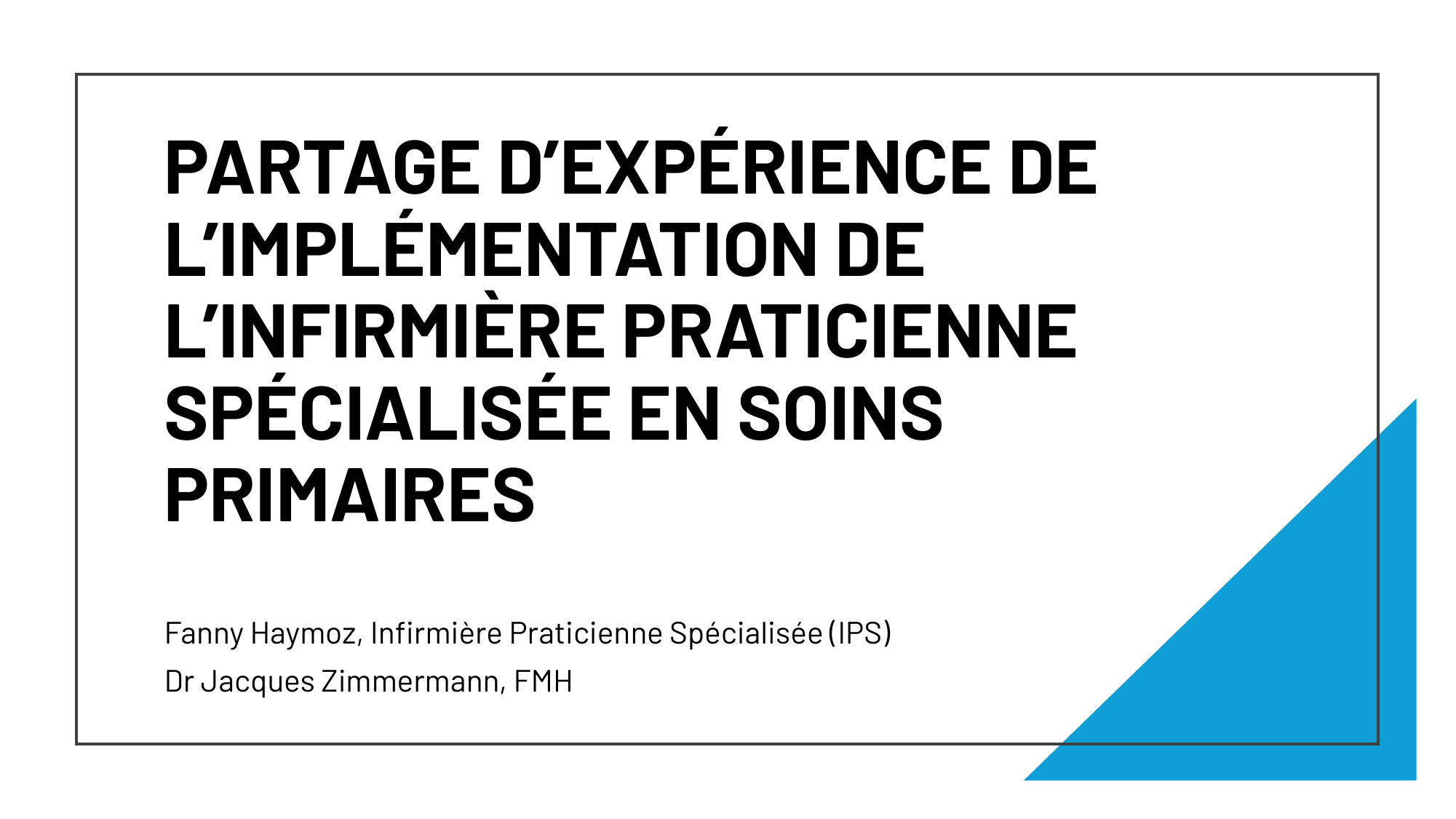

Partage d’expérience de l’implémentation de l’Infirmière Praticienne Spécialisée en soins primaires

Fanny Haymoz, Infirmière Praticienne Spécialisée (IPS)
Dr Jacques Zimmermann, FMH